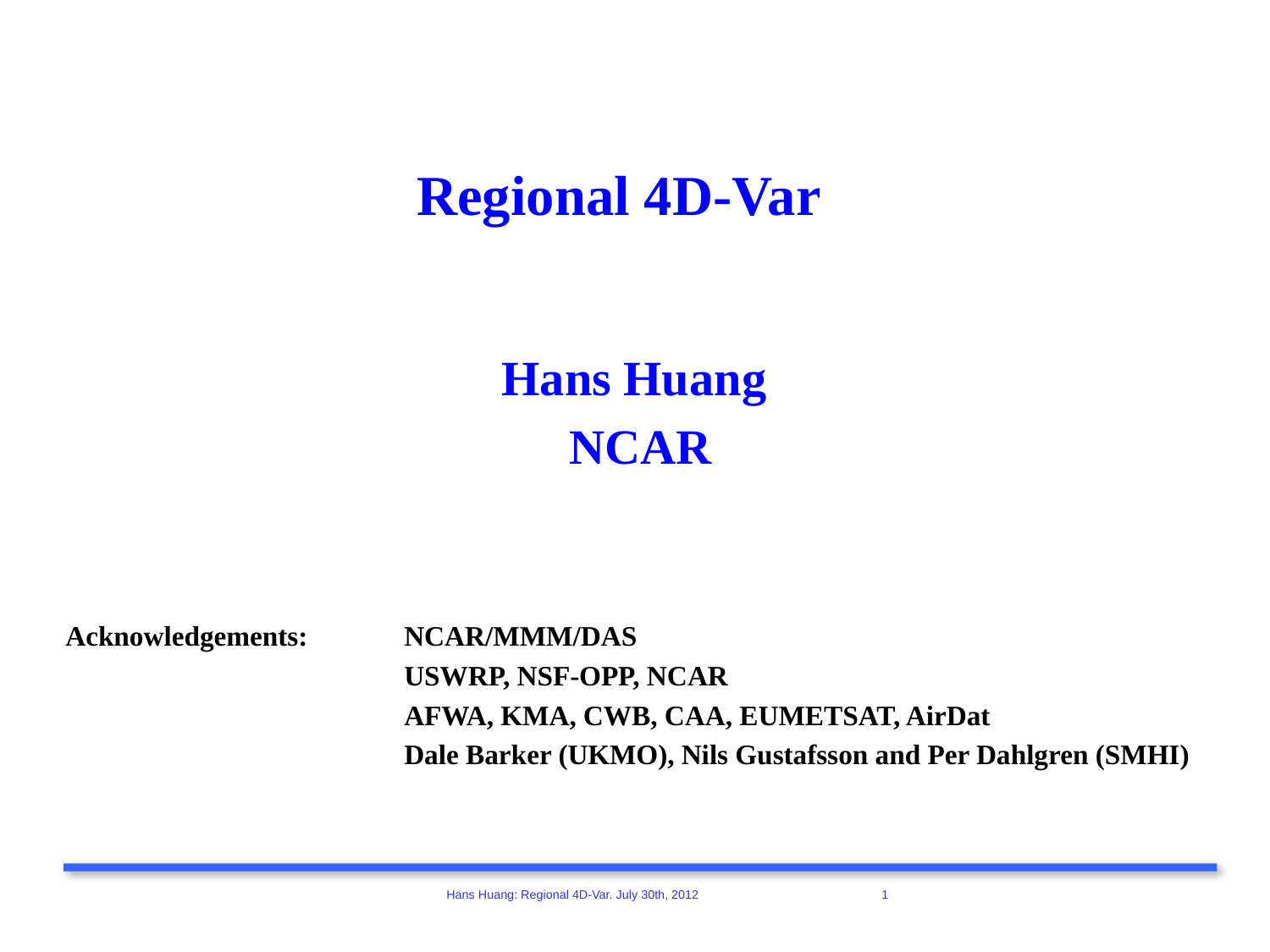

# Regional 4D-Var

Hans Huang
NCAR

Acknowledgements: 	NCAR/MMM/DAS
			USWRP, NSF-OPP, NCAR
			AFWA, KMA, CWB, CAA, EUMETSAT, AirDat
			Dale Barker (UKMO), Nils Gustafsson and Per Dahlgren (SMHI)